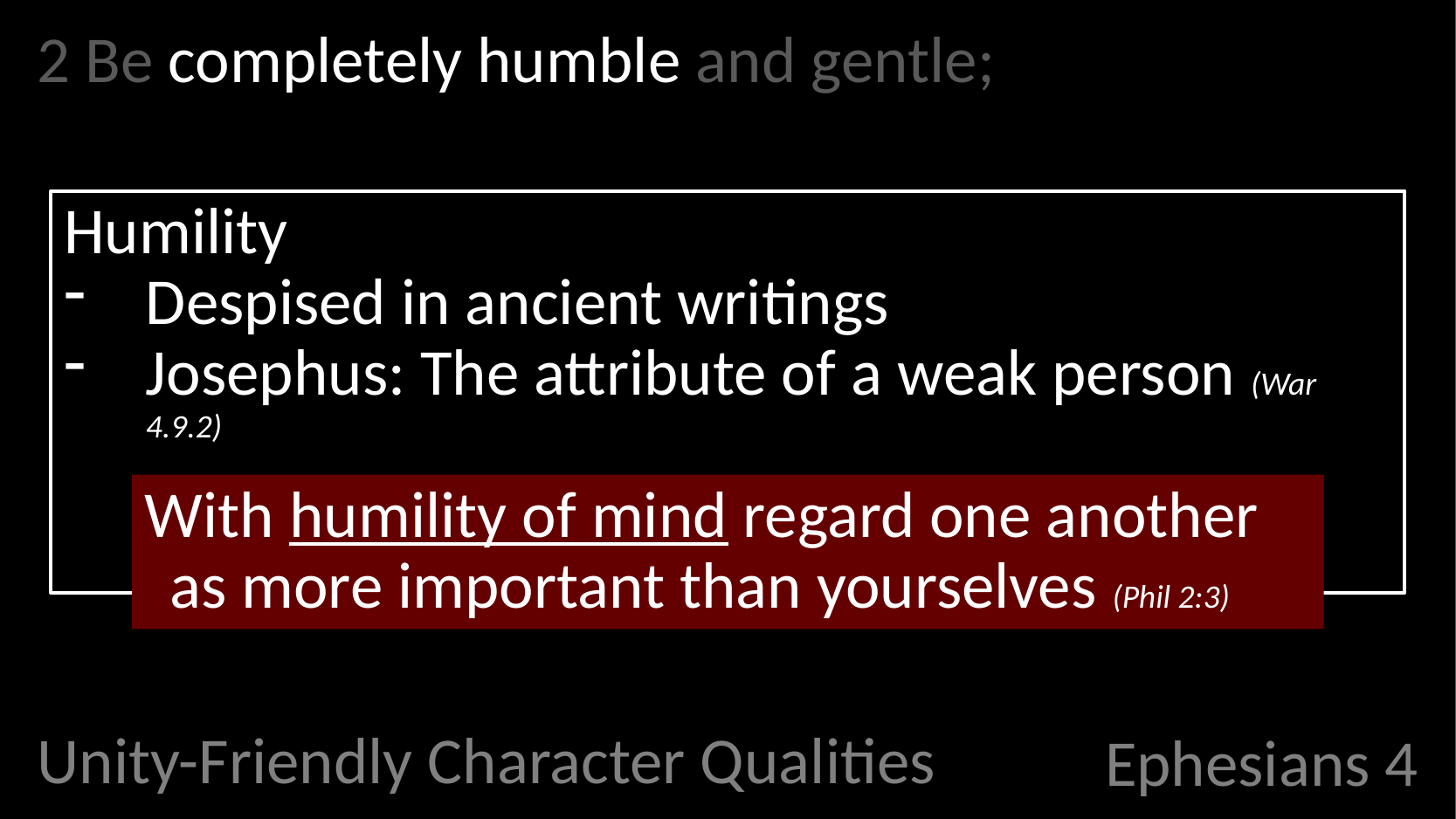

2 Be completely humble and gentle;
Humility
Despised in ancient writings
Josephus: The attribute of a weak person (War 4.9.2)

With humility of mind regard one another as more important than yourselves (Phil 2:3)
Unity-Friendly Character Qualities
# Ephesians 4